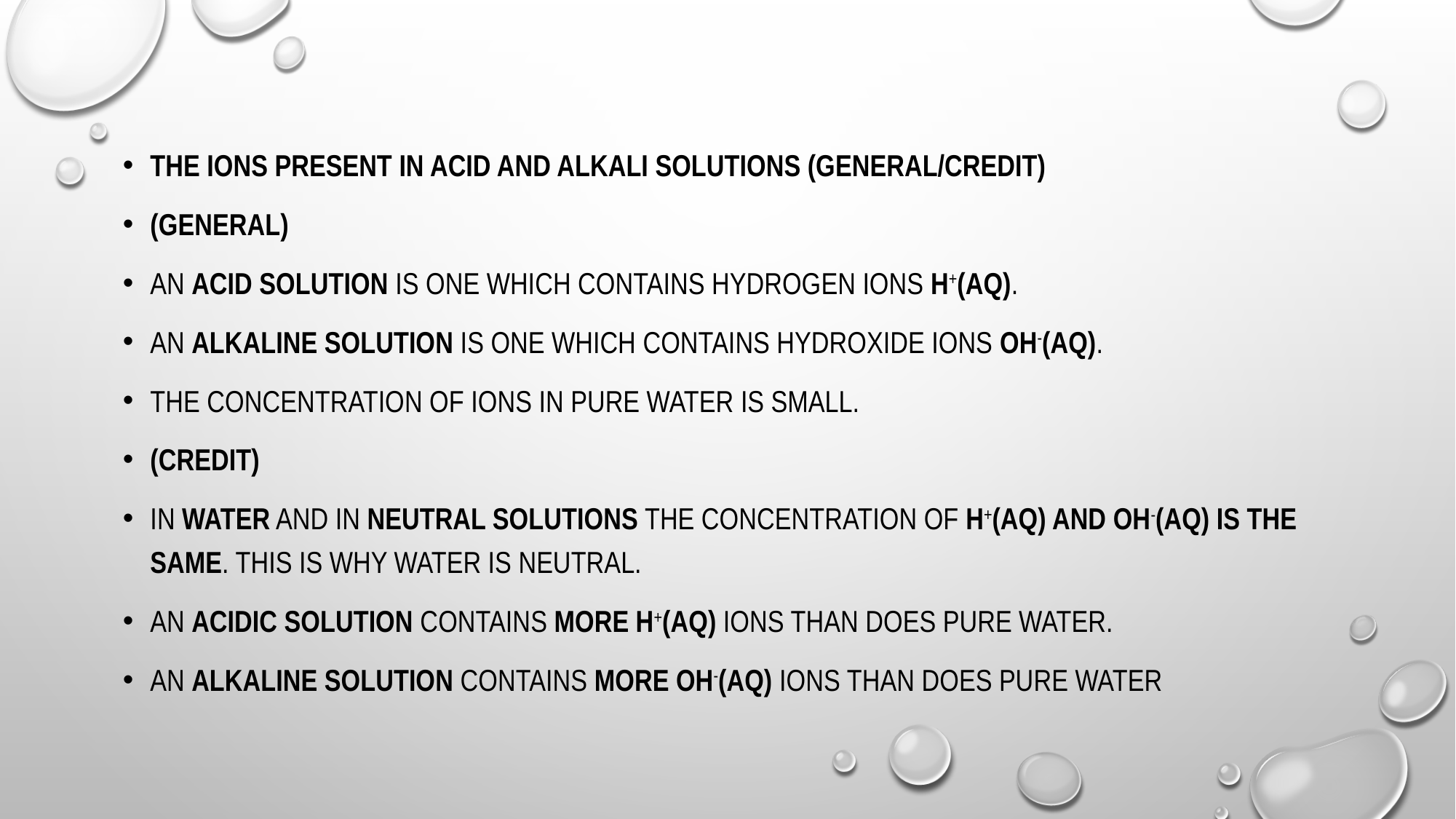

The ions present in acid and alkali solutions (General/Credit)
(General)
An acid solution is one which contains hydrogen ions H+(aq).
An alkaline solution is one which contains hydroxide ions OH-(aq).
The concentration of ions in pure water is small.
(Credit)
In water and in neutral solutions the concentration of H+(aq) and OH-(aq) is the same. This is why water is neutral.
An acidic solution contains more H+(aq) ions than does pure water.
An alkaline solution contains more OH-(aq) ions than does pure water